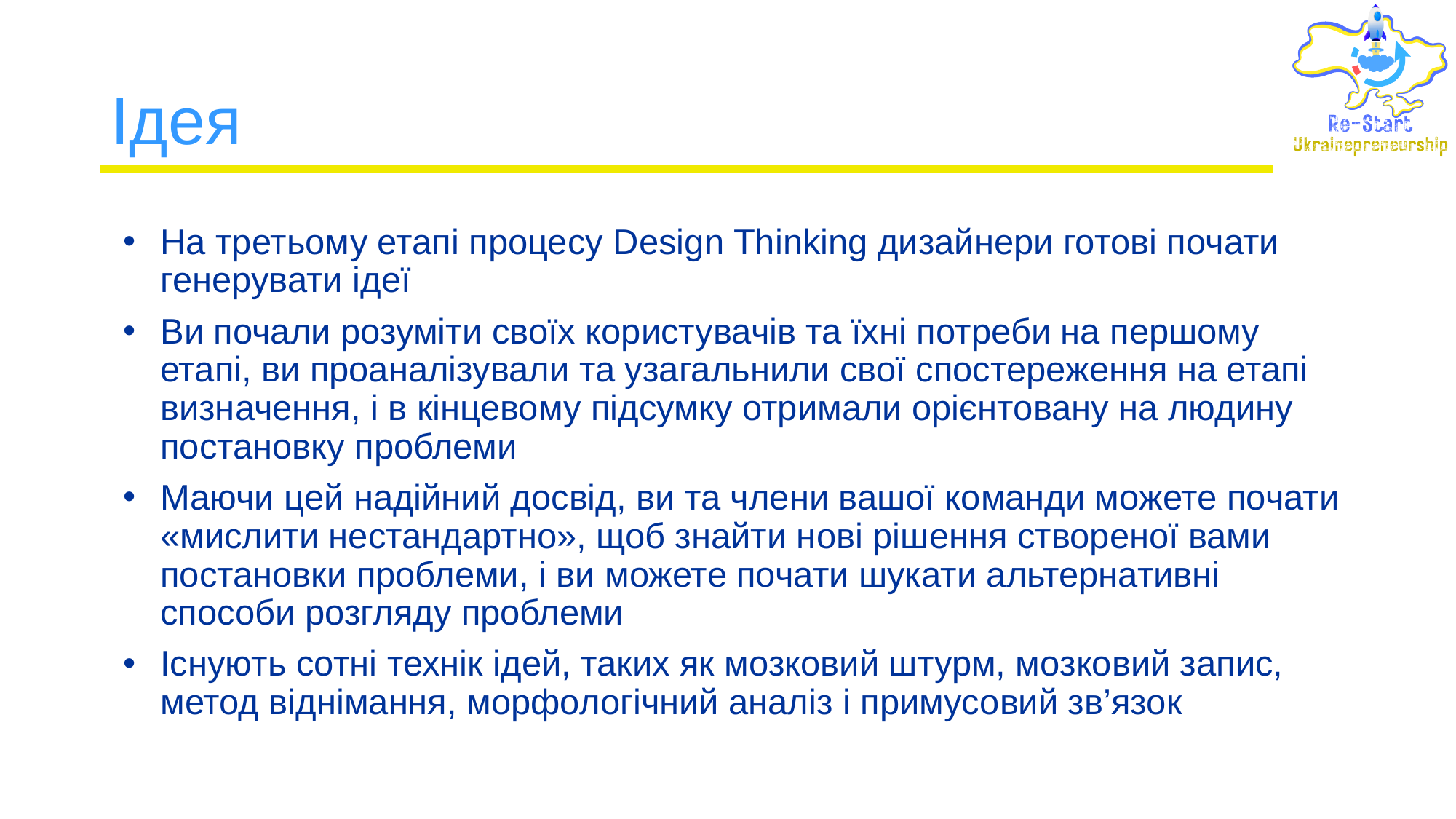

# Ідея
На третьому етапі процесу Design Thinking дизайнери готові почати генерувати ідеї
Ви почали розуміти своїх користувачів та їхні потреби на першому етапі, ви проаналізували та узагальнили свої спостереження на етапі визначення, і в кінцевому підсумку отримали орієнтовану на людину постановку проблеми
Маючи цей надійний досвід, ви та члени вашої команди можете почати «мислити нестандартно», щоб знайти нові рішення створеної вами постановки проблеми, і ви можете почати шукати альтернативні способи розгляду проблеми
Існують сотні технік ідей, таких як мозковий штурм, мозковий запис, метод віднімання, морфологічний аналіз і примусовий зв’язок